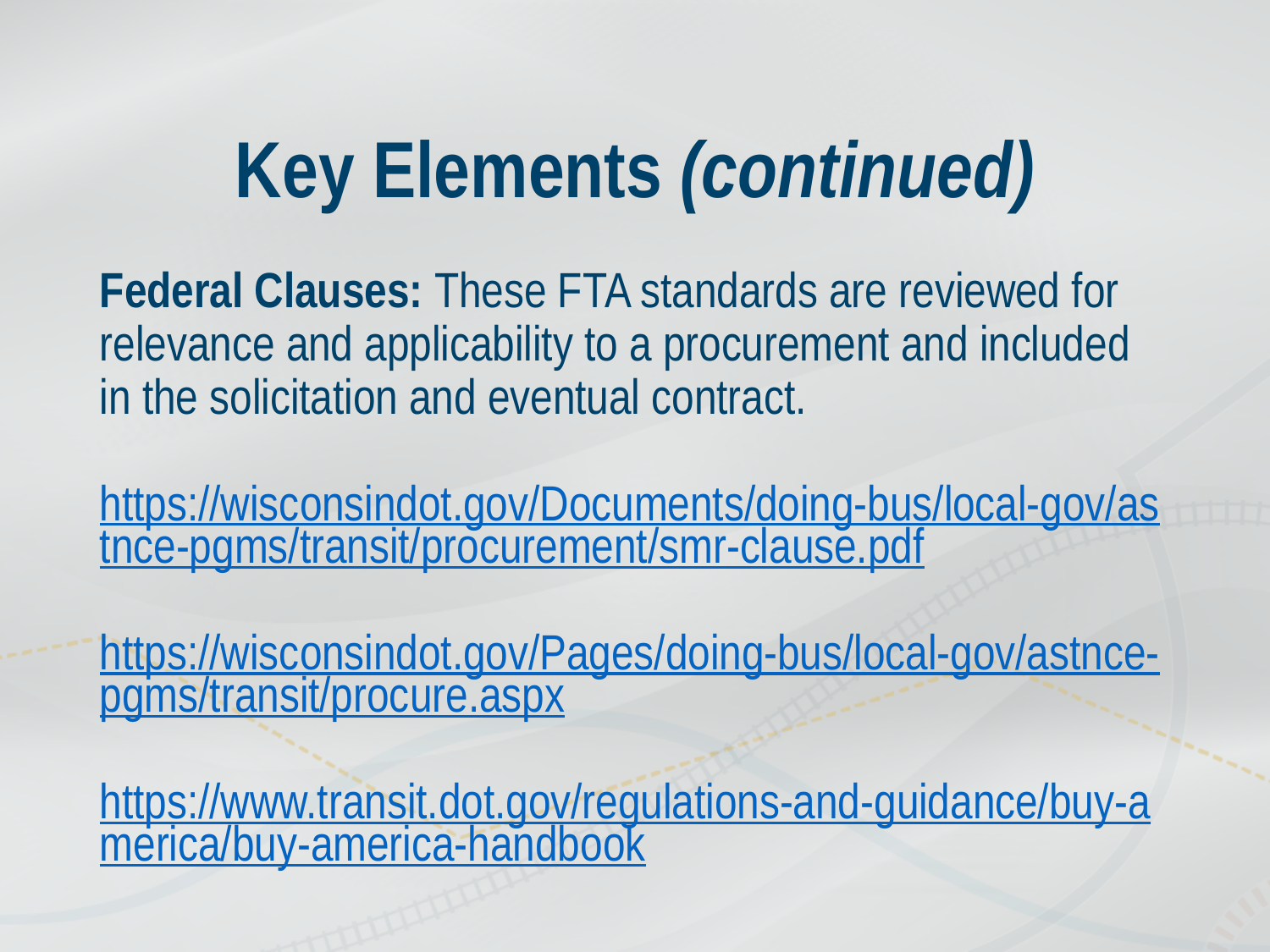

# Key Elements (continued)
Federal Clauses: These FTA standards are reviewed for relevance and applicability to a procurement and included in the solicitation and eventual contract.

https://wisconsindot.gov/Documents/doing-bus/local-gov/astnce-pgms/transit/procurement/smr-clause.pdf

https://wisconsindot.gov/Pages/doing-bus/local-gov/astnce-pgms/transit/procure.aspx

https://www.transit.dot.gov/regulations-and-guidance/buy-america/buy-america-handbook